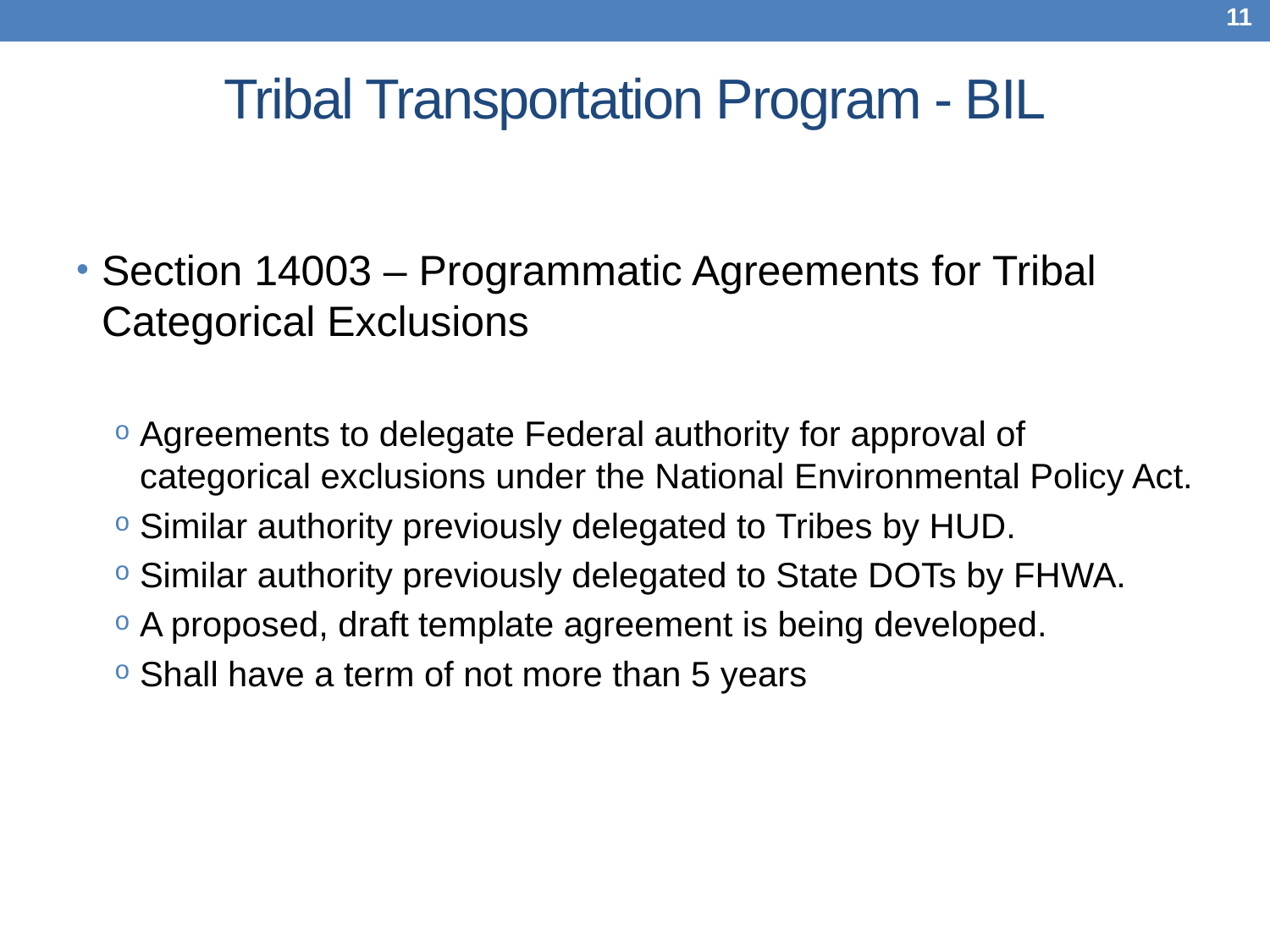

11
# Tribal Transportation Program - BIL

Section 14003 – Programmatic Agreements for Tribal Categorical Exclusions

Agreements to delegate Federal authority for approval of categorical exclusions under the National Environmental Policy Act.
Similar authority previously delegated to Tribes by HUD.
Similar authority previously delegated to State DOTs by FHWA.
A proposed, draft template agreement is being developed.
Shall have a term of not more than 5 years